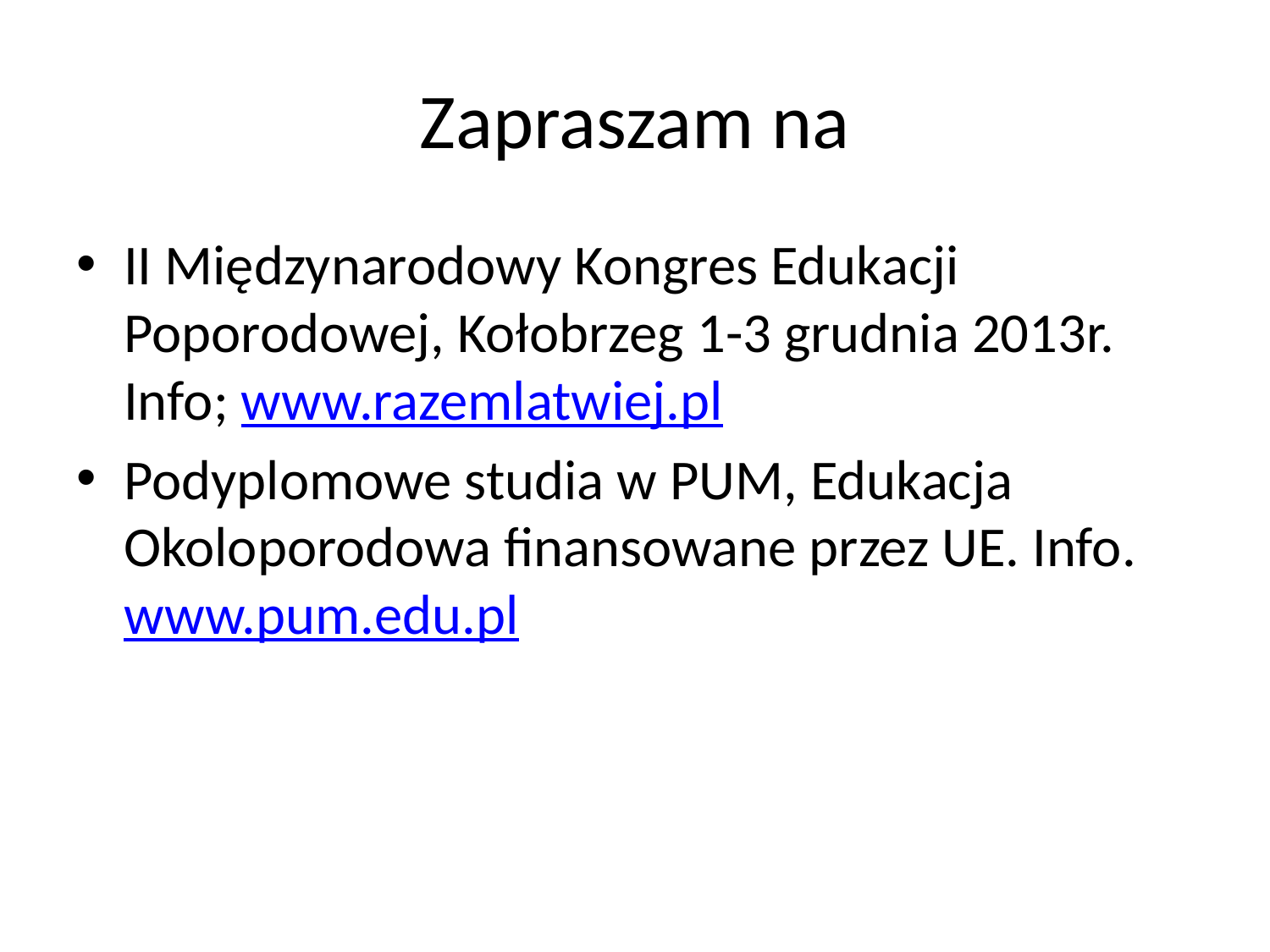

# Zapraszam na
II Międzynarodowy Kongres Edukacji Poporodowej, Kołobrzeg 1-3 grudnia 2013r. Info; www.razemlatwiej.pl
Podyplomowe studia w PUM, Edukacja Okoloporodowa finansowane przez UE. Info. www.pum.edu.pl